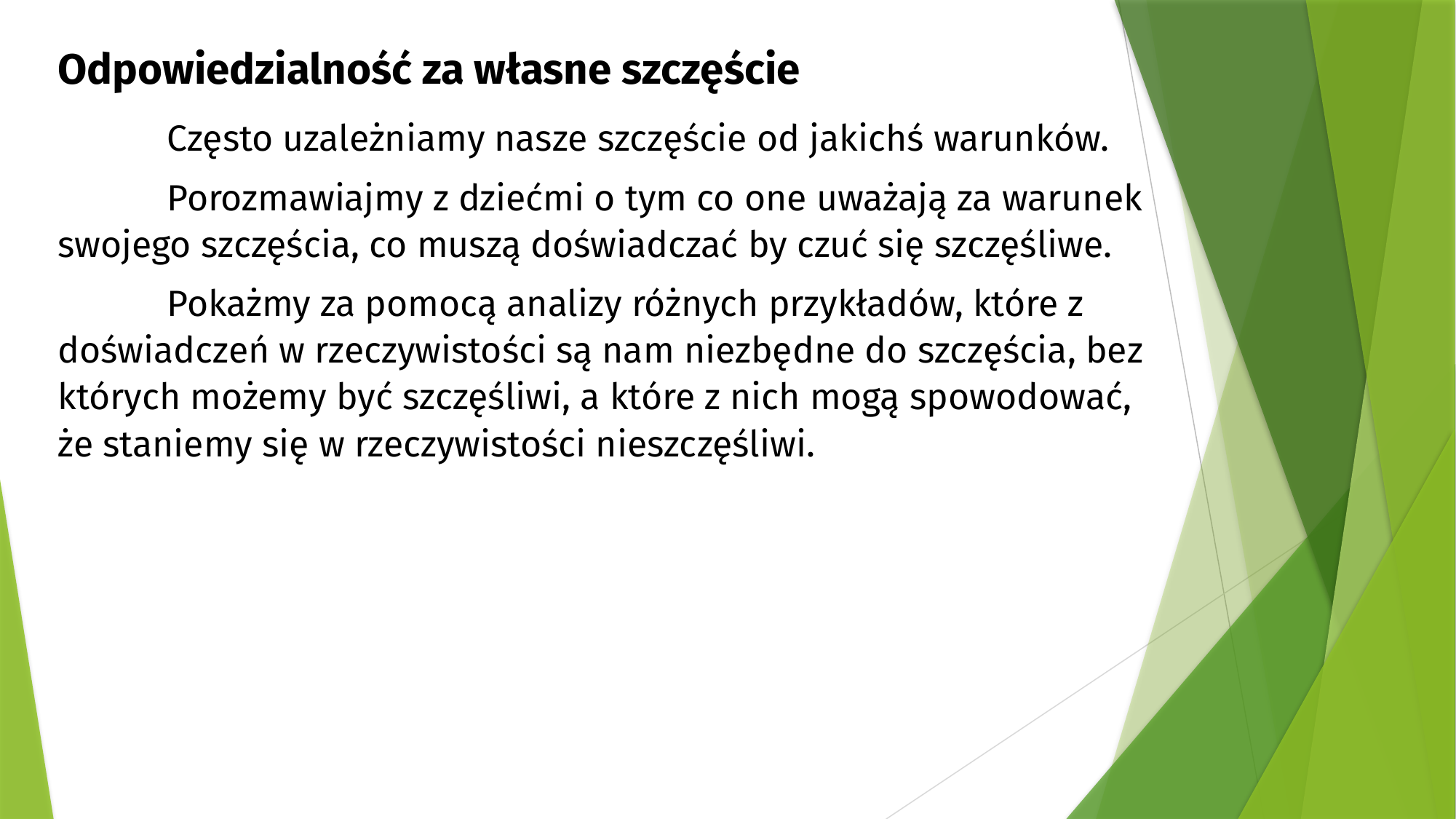

Odpowiedzialność za własne szczęście
	Często uzależniamy nasze szczęście od jakichś warunków.
	Porozmawiajmy z dziećmi o tym co one uważają za warunek swojego szczęścia, co muszą doświadczać by czuć się szczęśliwe.
	Pokażmy za pomocą analizy różnych przykładów, które z doświadczeń w rzeczywistości są nam niezbędne do szczęścia, bez których możemy być szczęśliwi, a które z nich mogą spowodować, że staniemy się w rzeczywistości nieszczęśliwi.